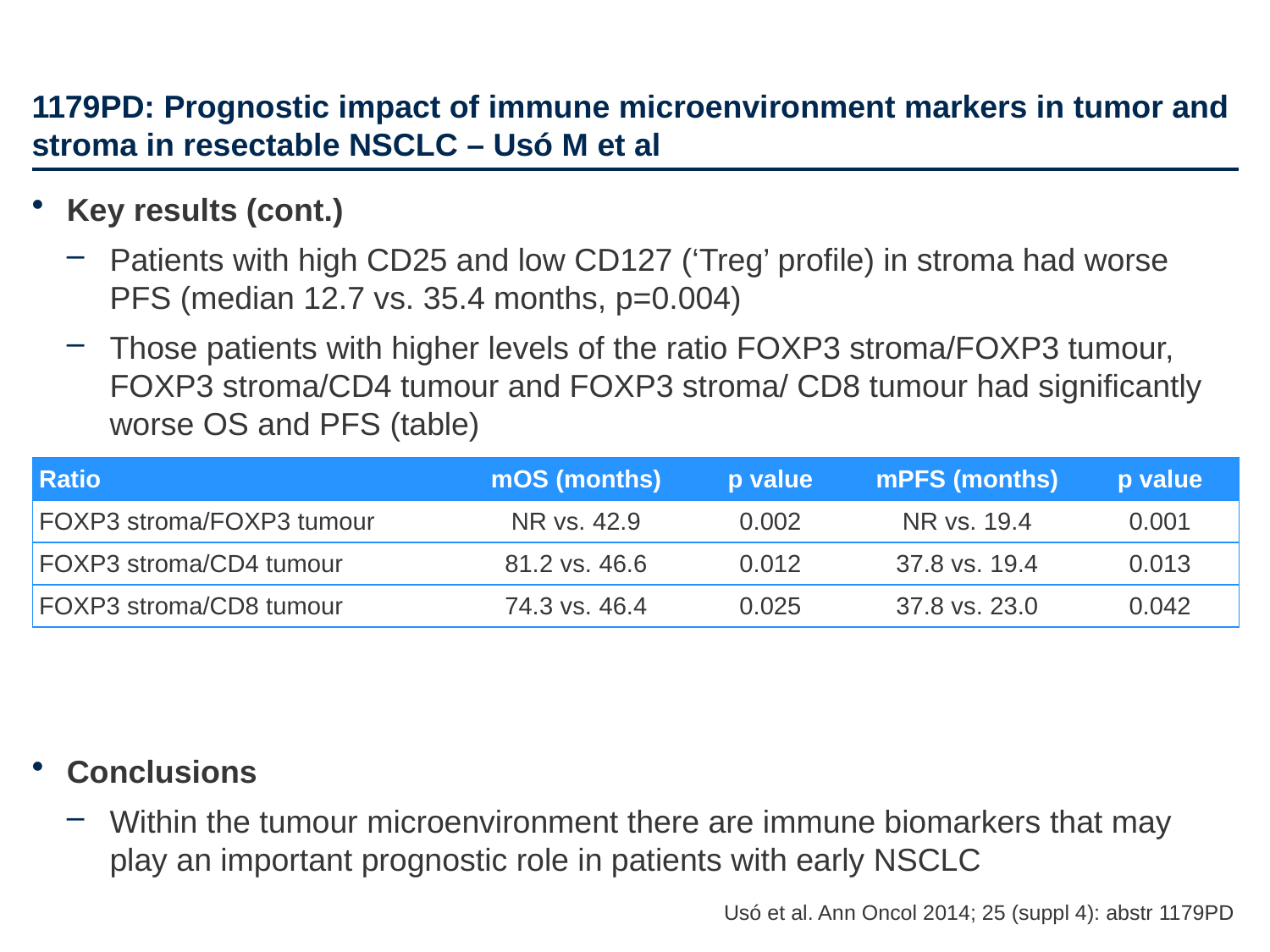

# 1179PD: Prognostic impact of immune microenvironment markers in tumor and stroma in resectable NSCLC – Usó M et al
Key results (cont.)
Patients with high CD25 and low CD127 (‘Treg’ profile) in stroma had worse PFS (median 12.7 vs. 35.4 months, p=0.004)
Those patients with higher levels of the ratio FOXP3 stroma/FOXP3 tumour, FOXP3 stroma/CD4 tumour and FOXP3 stroma/ CD8 tumour had significantly worse OS and PFS (table)

Conclusions
Within the tumour microenvironment there are immune biomarkers that may play an important prognostic role in patients with early NSCLC
| Ratio | mOS (months) | p value | mPFS (months) | p value |
| --- | --- | --- | --- | --- |
| FOXP3 stroma/FOXP3 tumour | NR vs. 42.9 | 0.002 | NR vs. 19.4 | 0.001 |
| FOXP3 stroma/CD4 tumour | 81.2 vs. 46.6 | 0.012 | 37.8 vs. 19.4 | 0.013 |
| FOXP3 stroma/CD8 tumour | 74.3 vs. 46.4 | 0.025 | 37.8 vs. 23.0 | 0.042 |
Usó et al. Ann Oncol 2014; 25 (suppl 4): abstr 1179PD